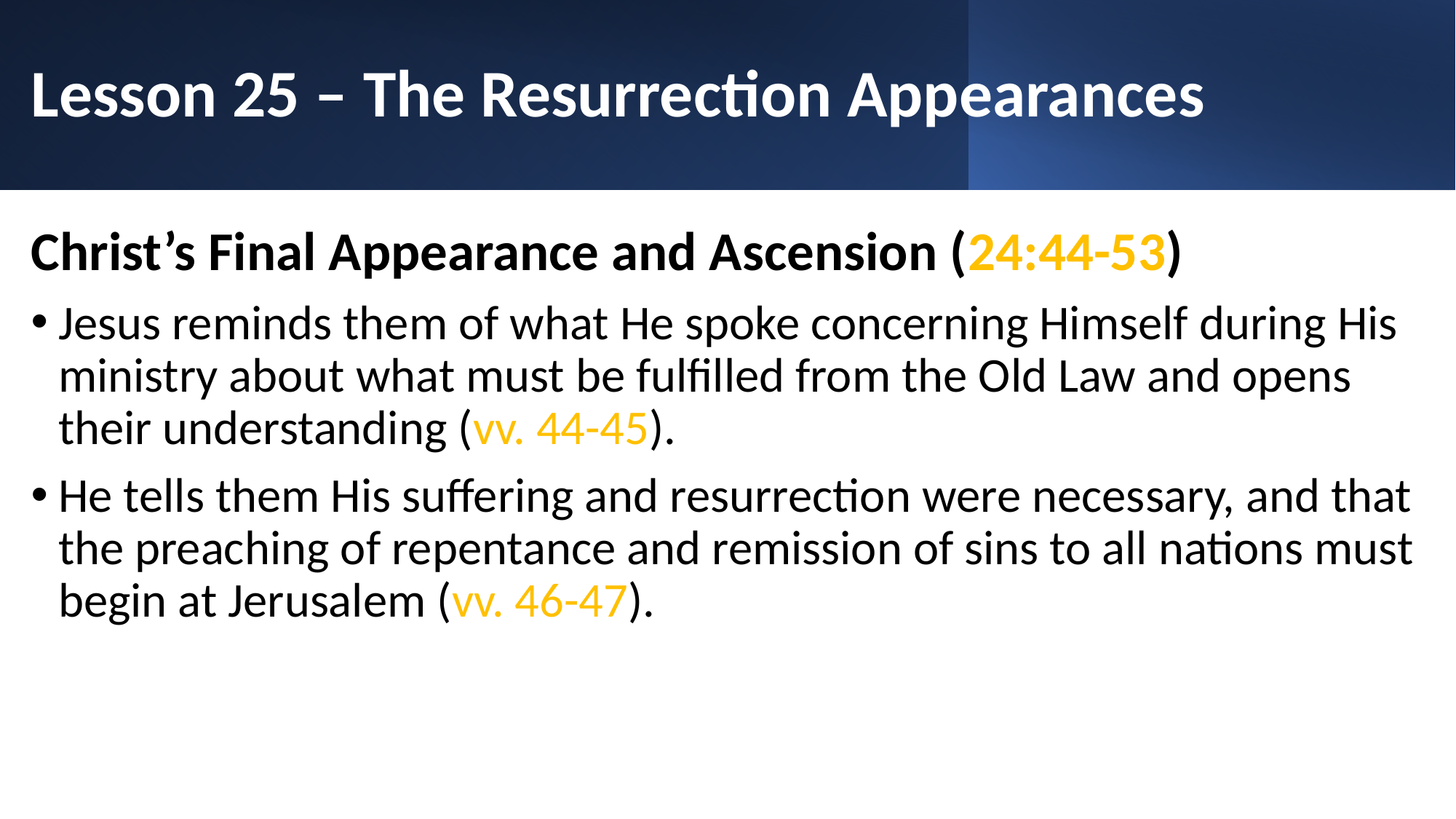

# Lesson 25 – The Resurrection Appearances
Christ’s Final Appearance and Ascension (24:44-53)
Jesus reminds them of what He spoke concerning Himself during His ministry about what must be fulfilled from the Old Law and opens their understanding (vv. 44-45).
He tells them His suffering and resurrection were necessary, and that the preaching of repentance and remission of sins to all nations must begin at Jerusalem (vv. 46-47).